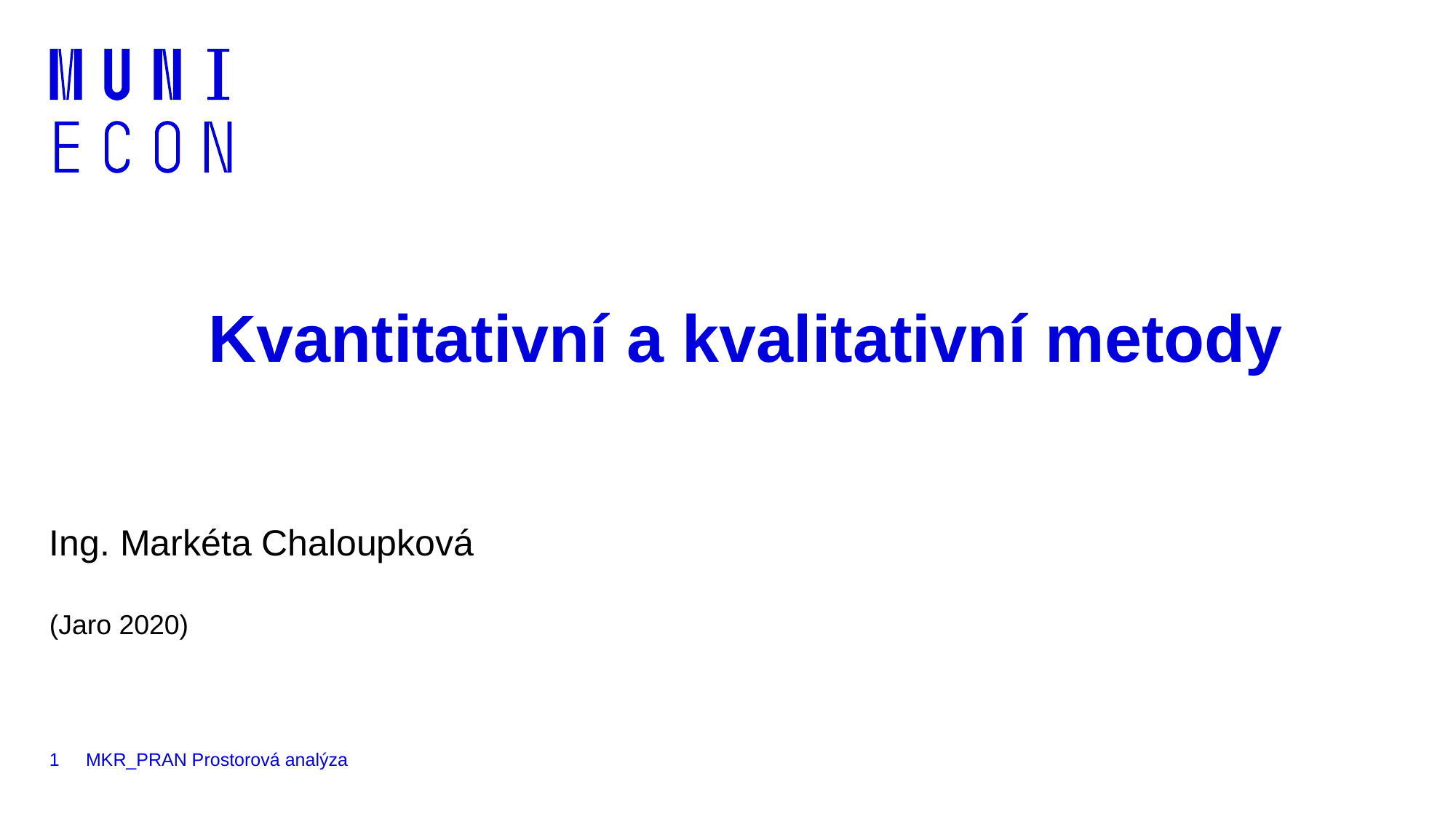

# Kvantitativní a kvalitativní metody
Ing. Markéta Chaloupková

(Jaro 2020)
1
MKR_PRAN Prostorová analýza